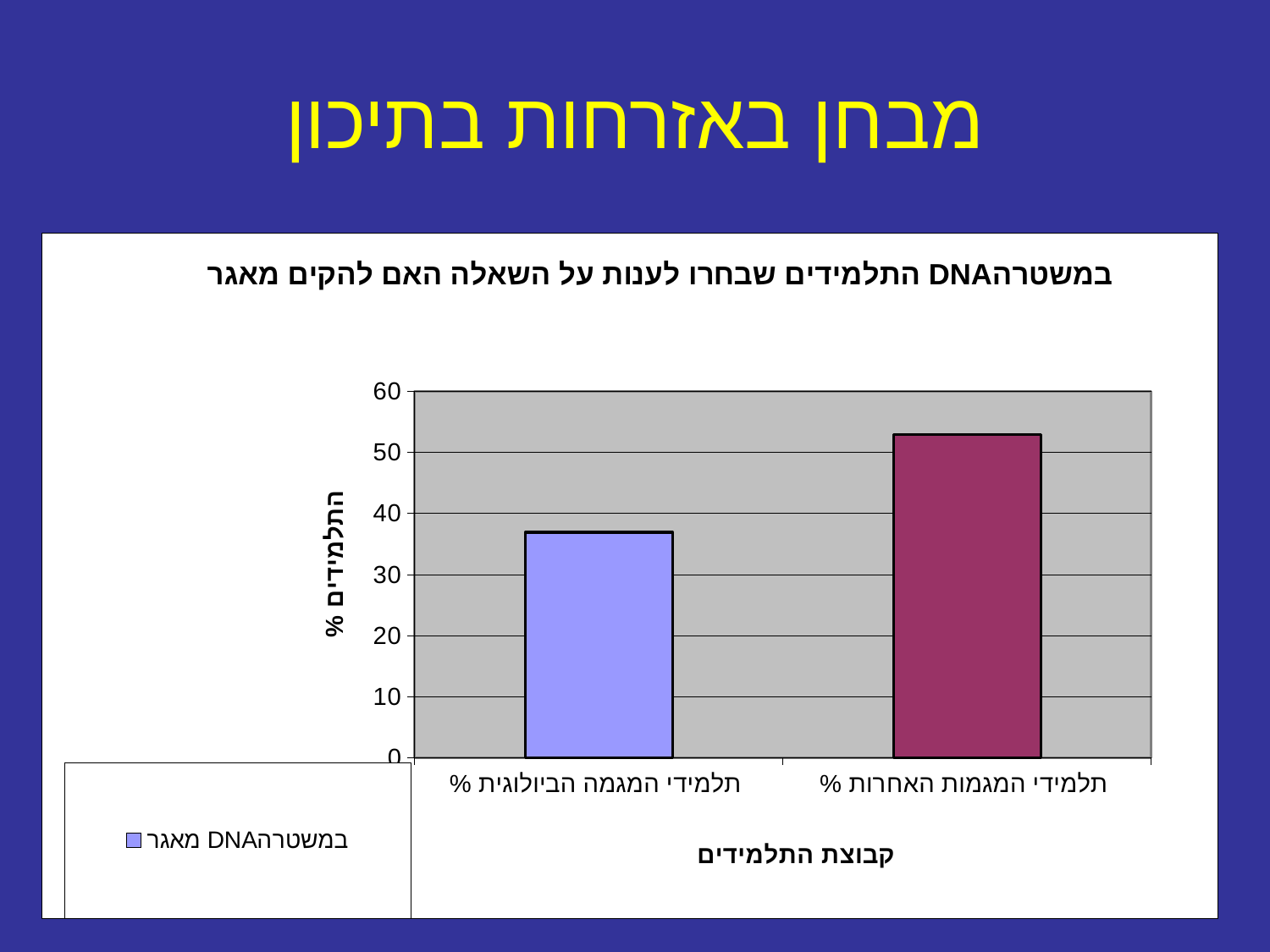

# מבחן באזרחות בתיכון

### Chart: התלמידים שבחרו לענות על השאלה האם להקים מאגר DNAבמשטרה

| Category | מאגר DNAבמשטרה |
|---|---|
| % תלמידי המגמה הביולוגית  | 36.923076923076934 |
| % תלמידי המגמות האחרות  | 52.94117647058823 |